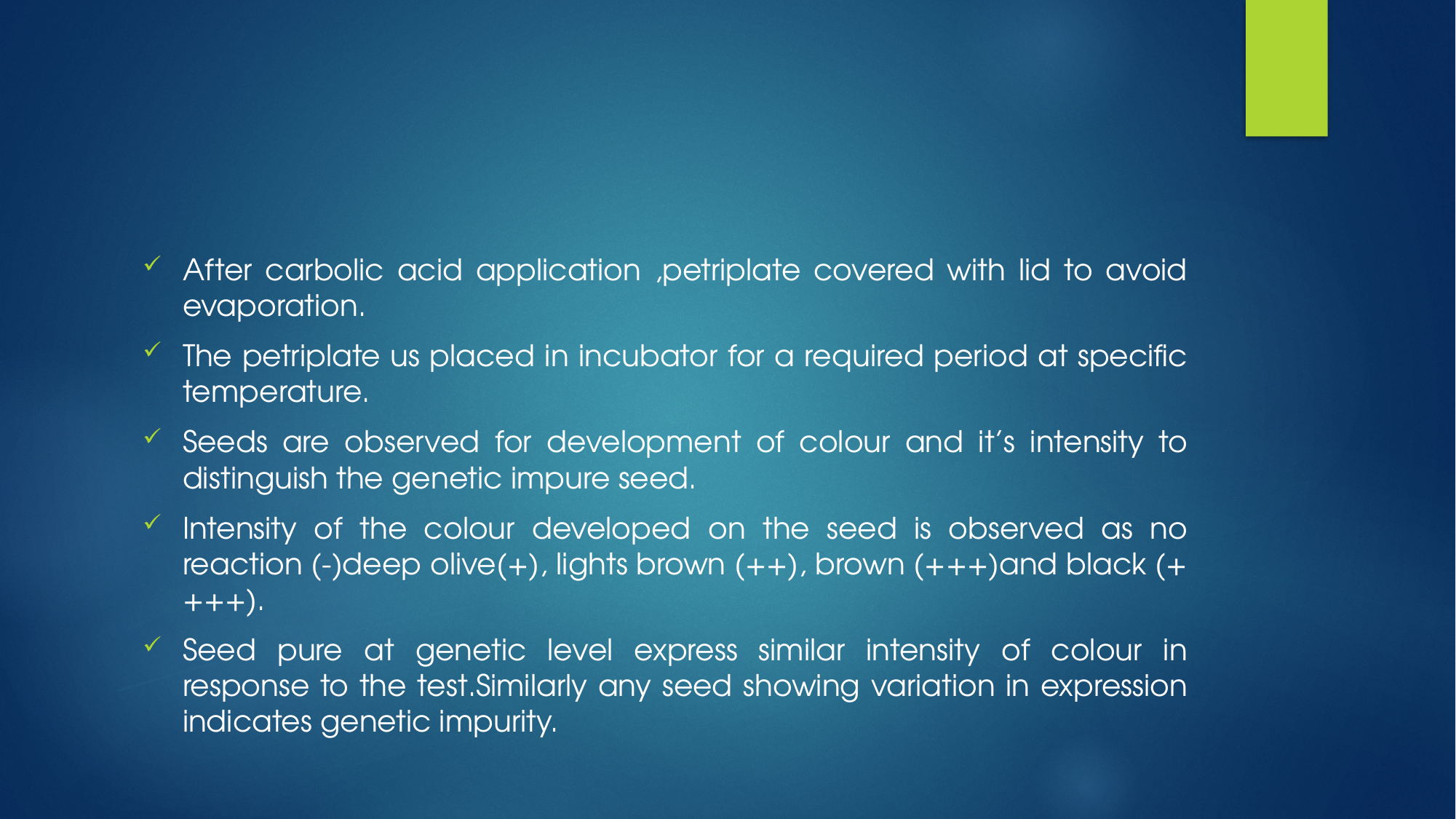

#
After carbolic acid application ,petriplate covered with lid to avoid evaporation.
The petriplate us placed in incubator for a required period at specific temperature.
Seeds are observed for development of colour and it’s intensity to distinguish the genetic impure seed.
Intensity of the colour developed on the seed is observed as no reaction (-)deep olive(+), lights brown (++), brown (+++)and black (++++).
Seed pure at genetic level express similar intensity of colour in response to the test.Similarly any seed showing variation in expression indicates genetic impurity.